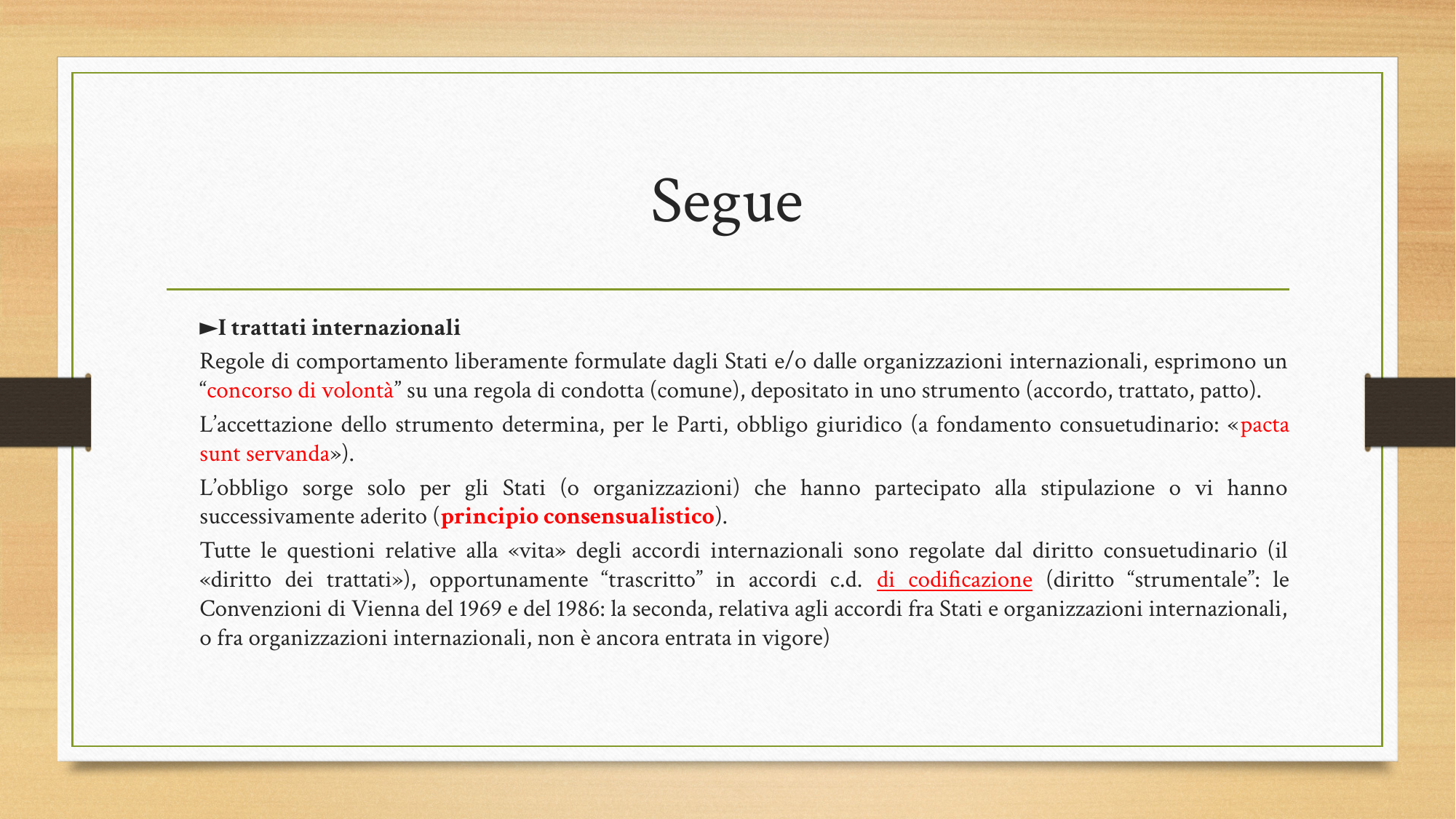

# Segue
►I trattati internazionali
Regole di comportamento liberamente formulate dagli Stati e/o dalle organizzazioni internazionali, esprimono un “concorso di volontà” su una regola di condotta (comune), depositato in uno strumento (accordo, trattato, patto).
L’accettazione dello strumento determina, per le Parti, obbligo giuridico (a fondamento consuetudinario: «pacta sunt servanda»).
L’obbligo sorge solo per gli Stati (o organizzazioni) che hanno partecipato alla stipulazione o vi hanno successivamente aderito (principio consensualistico).
Tutte le questioni relative alla «vita» degli accordi internazionali sono regolate dal diritto consuetudinario (il «diritto dei trattati»), opportunamente “trascritto” in accordi c.d. di codificazione (diritto “strumentale”: le Convenzioni di Vienna del 1969 e del 1986: la seconda, relativa agli accordi fra Stati e organizzazioni internazionali, o fra organizzazioni internazionali, non è ancora entrata in vigore)